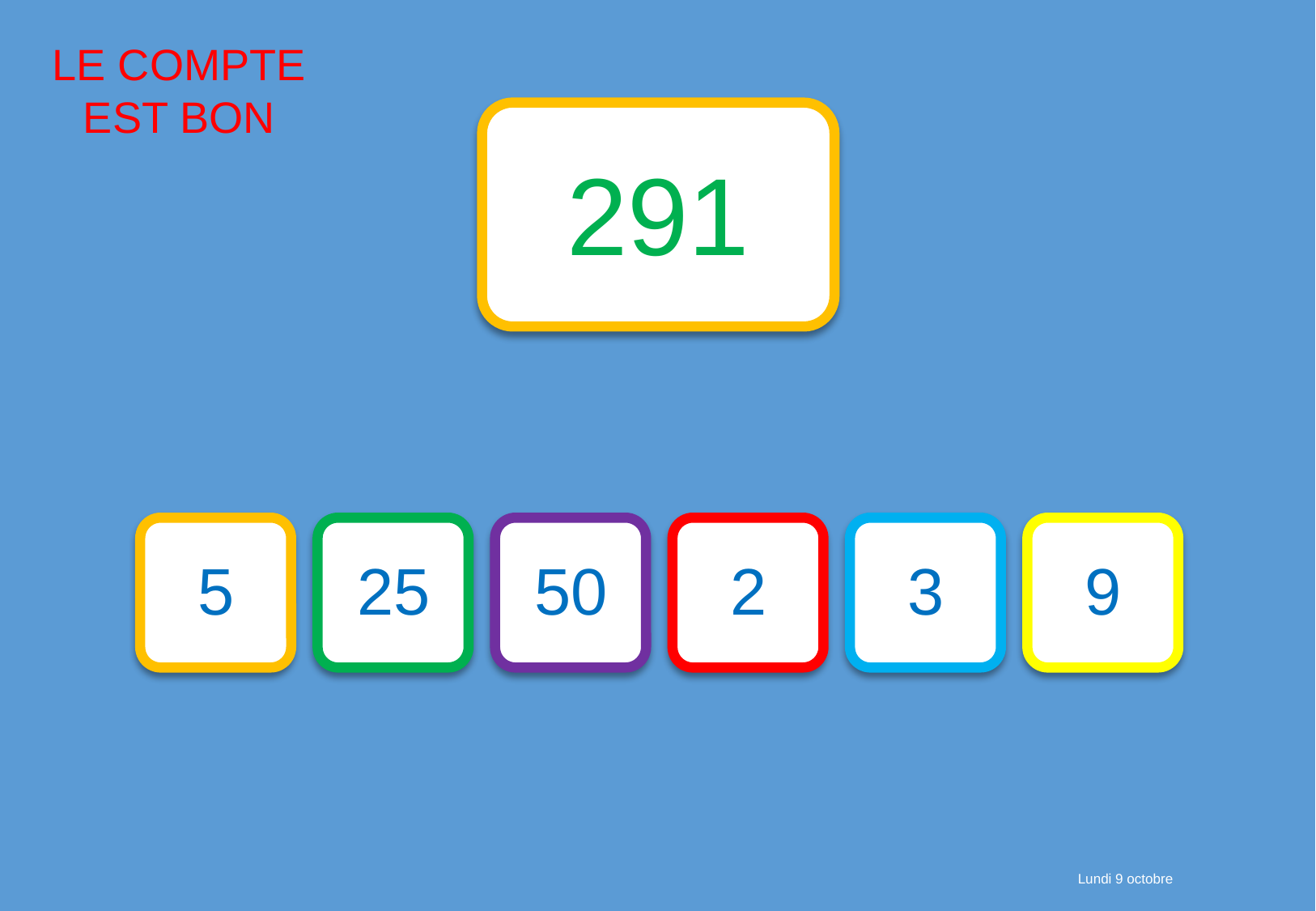

291
5
25
50
2
3
9
Lundi 9 octobre